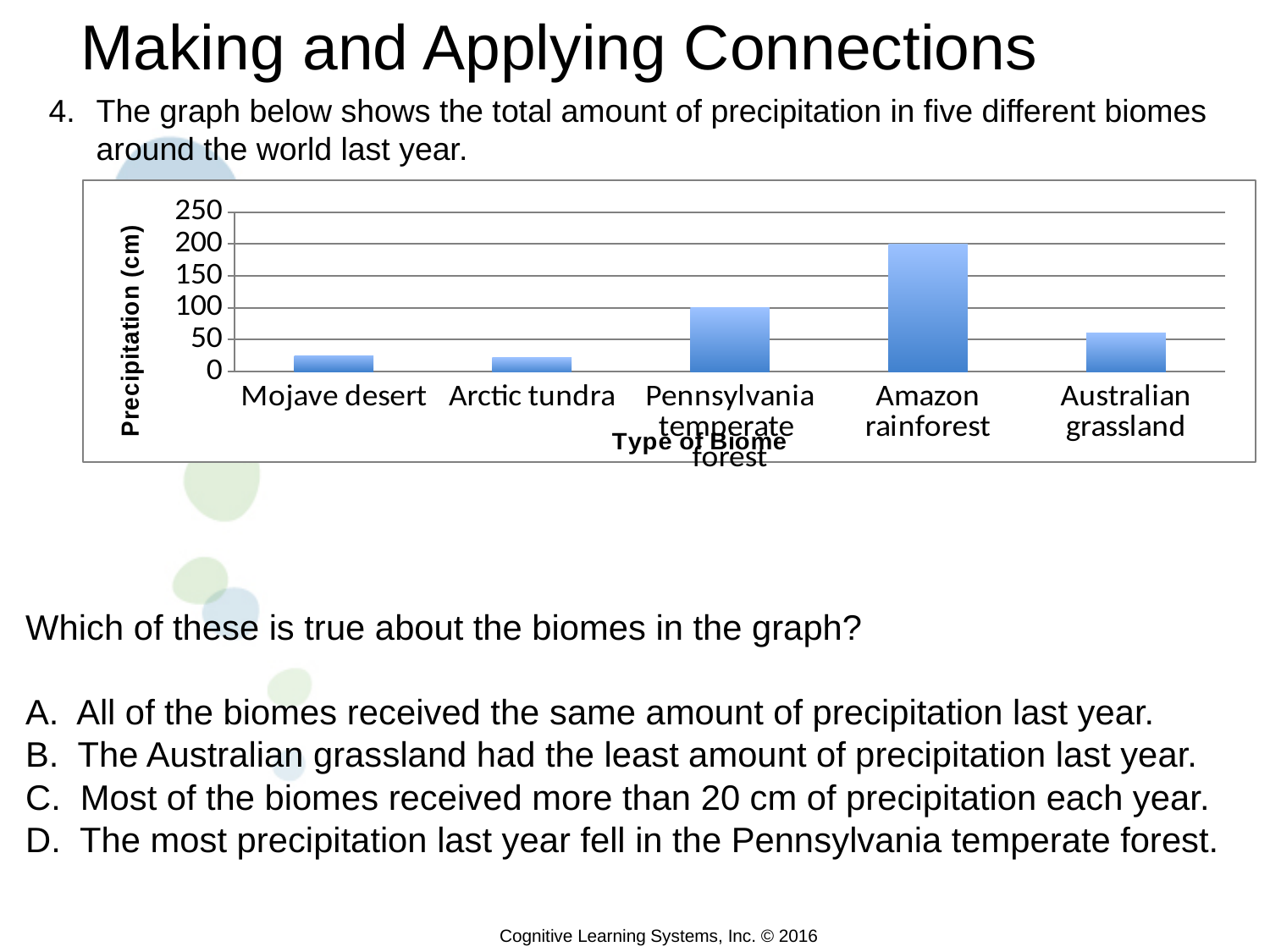

Making and Applying Connections
The graph below shows the total amount of precipitation in five different biomes around the world last year.

[unsupported chart]

Which of these is true about the biomes in the graph?

A.  All of the biomes received the same amount of precipitation last year.
B.  The Australian grassland had the least amount of precipitation last year.
C.  Most of the biomes received more than 20 cm of precipitation each year.
D.  The most precipitation last year fell in the Pennsylvania temperate forest.
Cognitive Learning Systems, Inc. © 2016